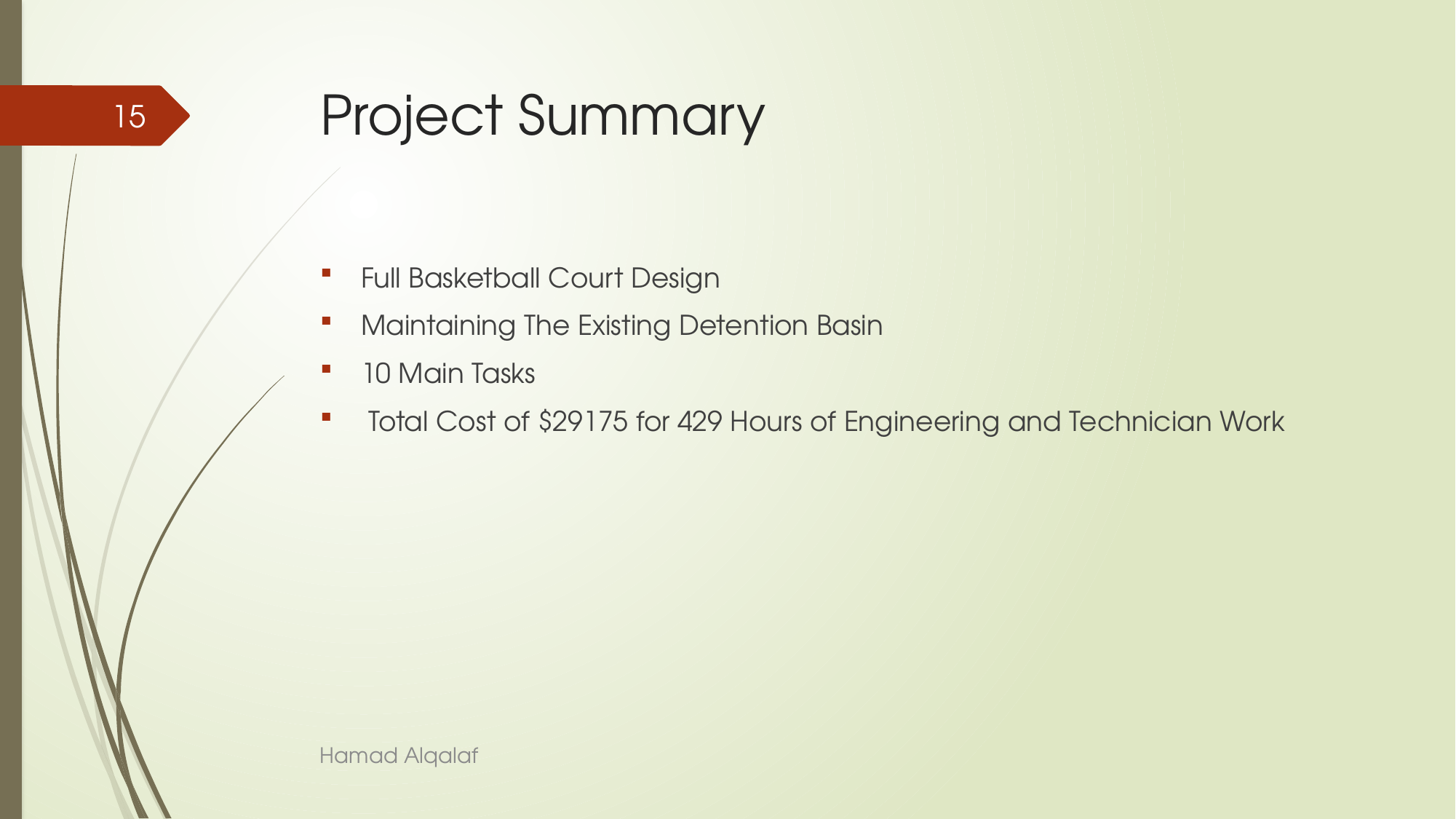

# Project Summary
15
Full Basketball Court Design
Maintaining The Existing Detention Basin
10 Main Tasks
 Total Cost of $29175 for 429 Hours of Engineering and Technician Work
Hamad Alqalaf